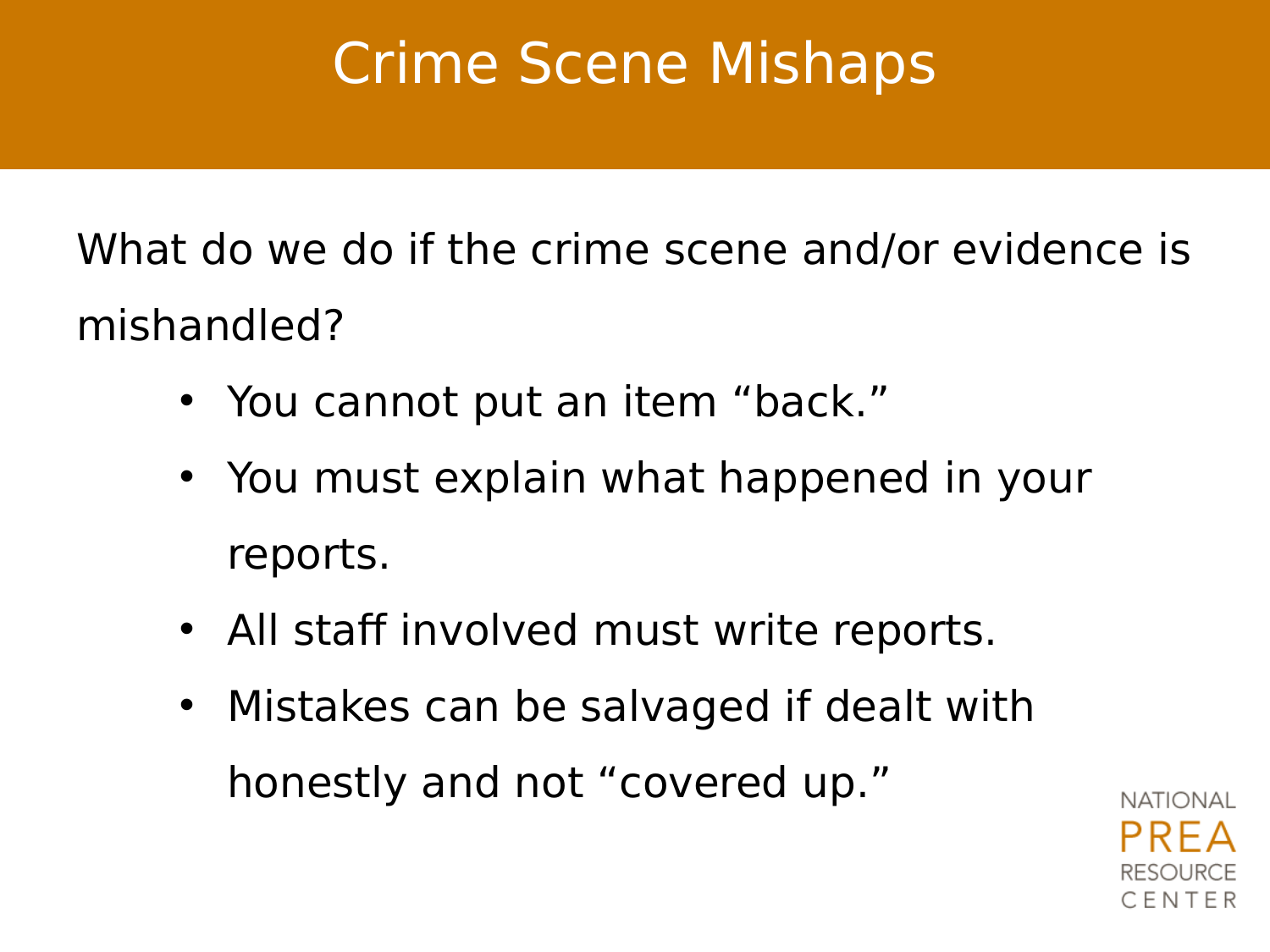

# Crime Scene Mishaps
What do we do if the crime scene and/or evidence is mishandled?
You cannot put an item “back.”
You must explain what happened in your reports.
All staff involved must write reports.
Mistakes can be salvaged if dealt with honestly and not “covered up.”